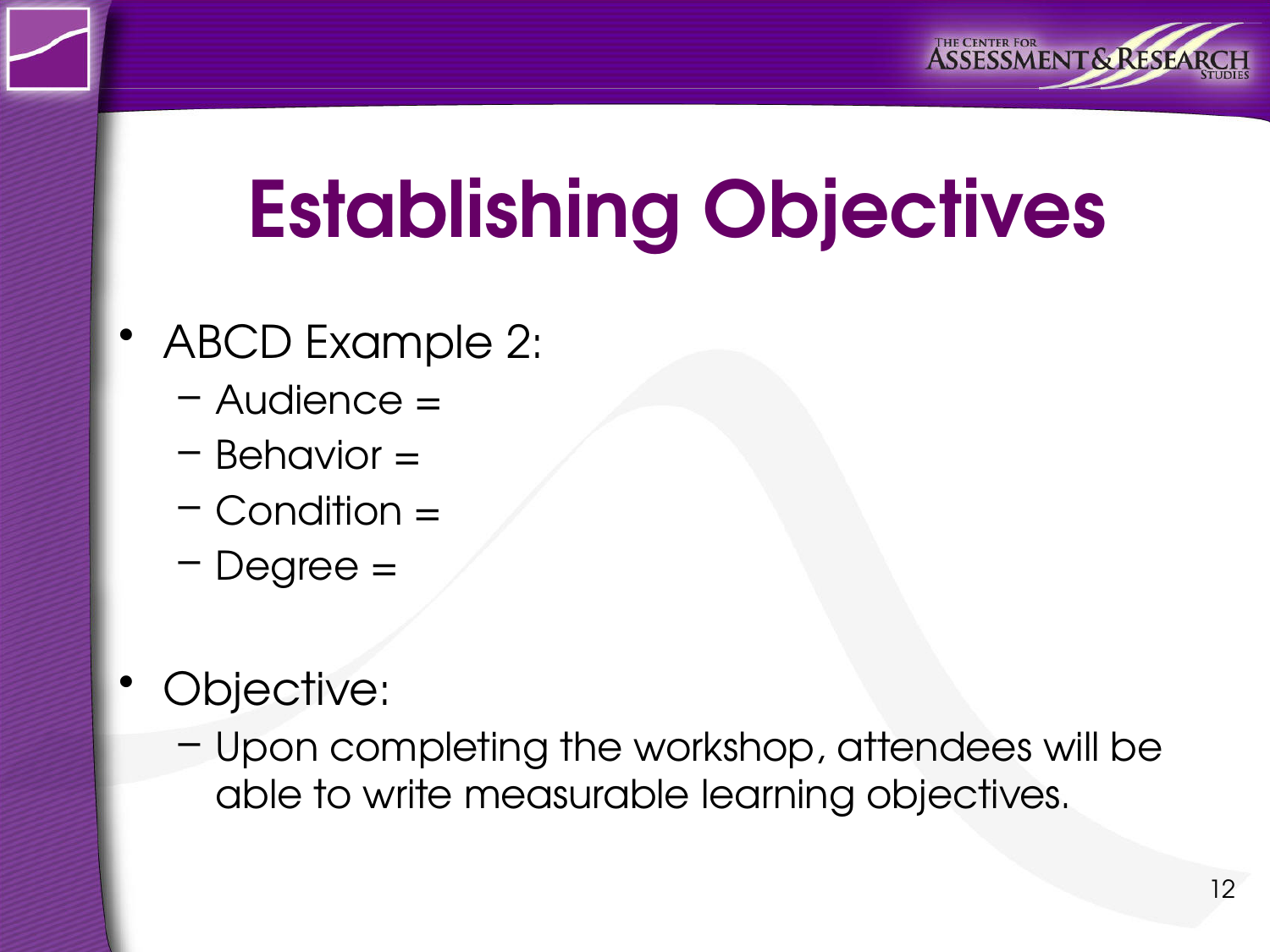

# Establishing Objectives
ABCD Example 2:
Audience =
Behavior =
Condition =
Degree =

Objective:
Upon completing the workshop, attendees will be able to write measurable learning objectives.
12